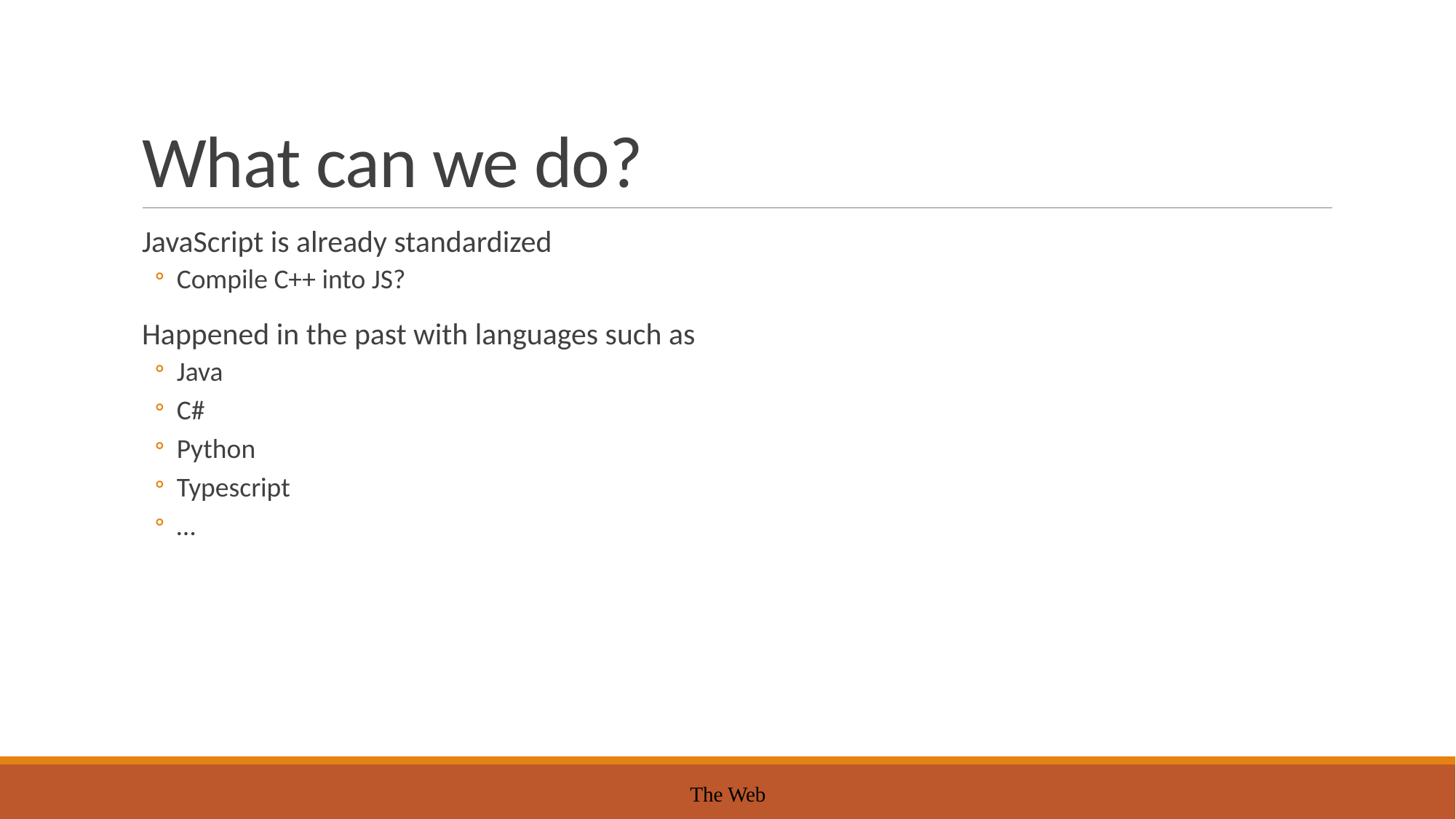

# What can we do?
JavaScript is already standardized
Compile C++ into JS?
Happened in the past with languages such as
Java
C#
Python
Typescript
…
The Web